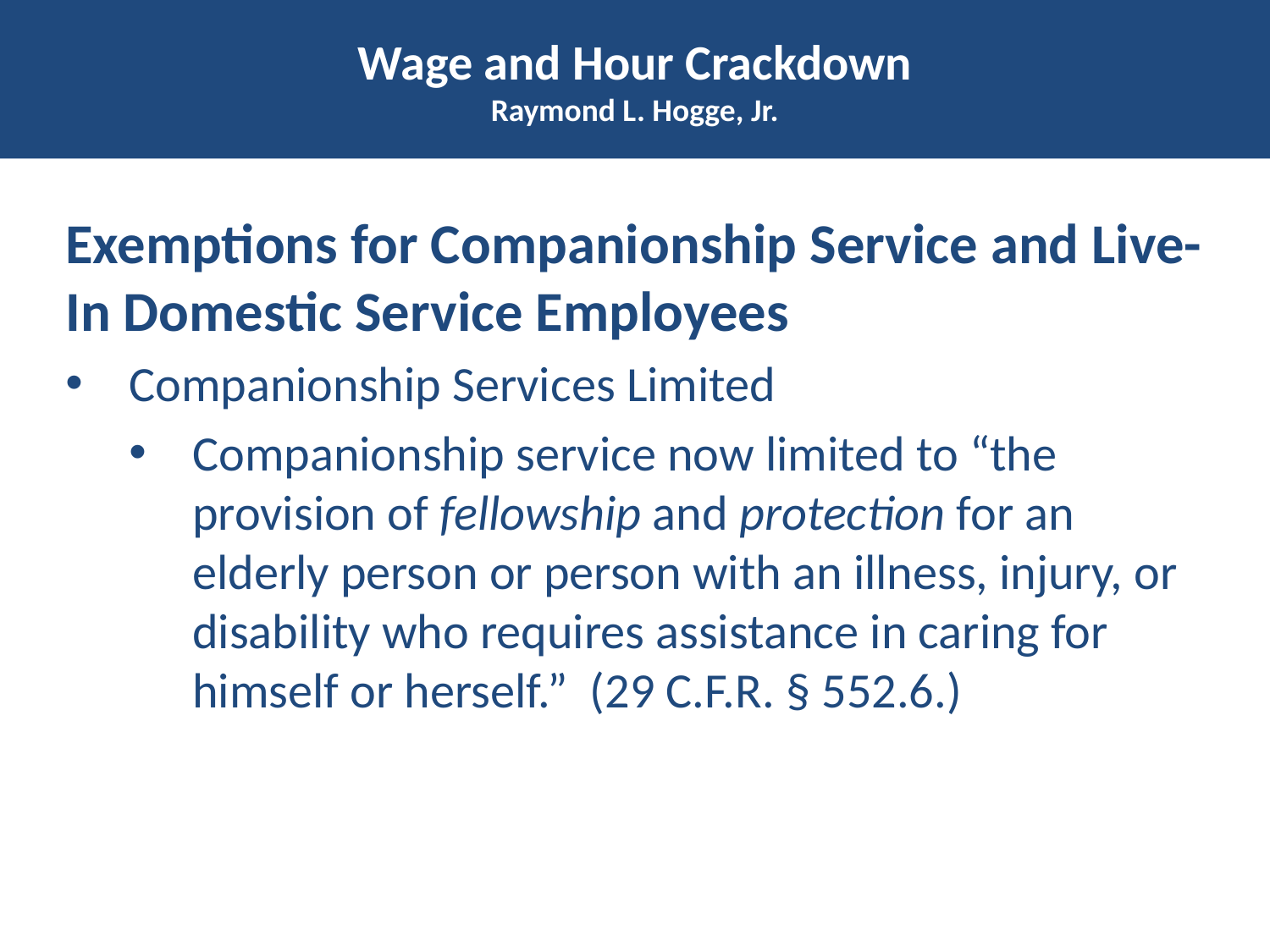

# Wage and Hour Crackdown Raymond L. Hogge, Jr.
Exemptions for Companionship Service and Live-In Domestic Service Employees
Companionship Services Limited
Companionship service now limited to “the provision of fellowship and protection for an elderly person or person with an illness, injury, or disability who requires assistance in caring for himself or herself.”  (29 C.F.R. § 552.6.)